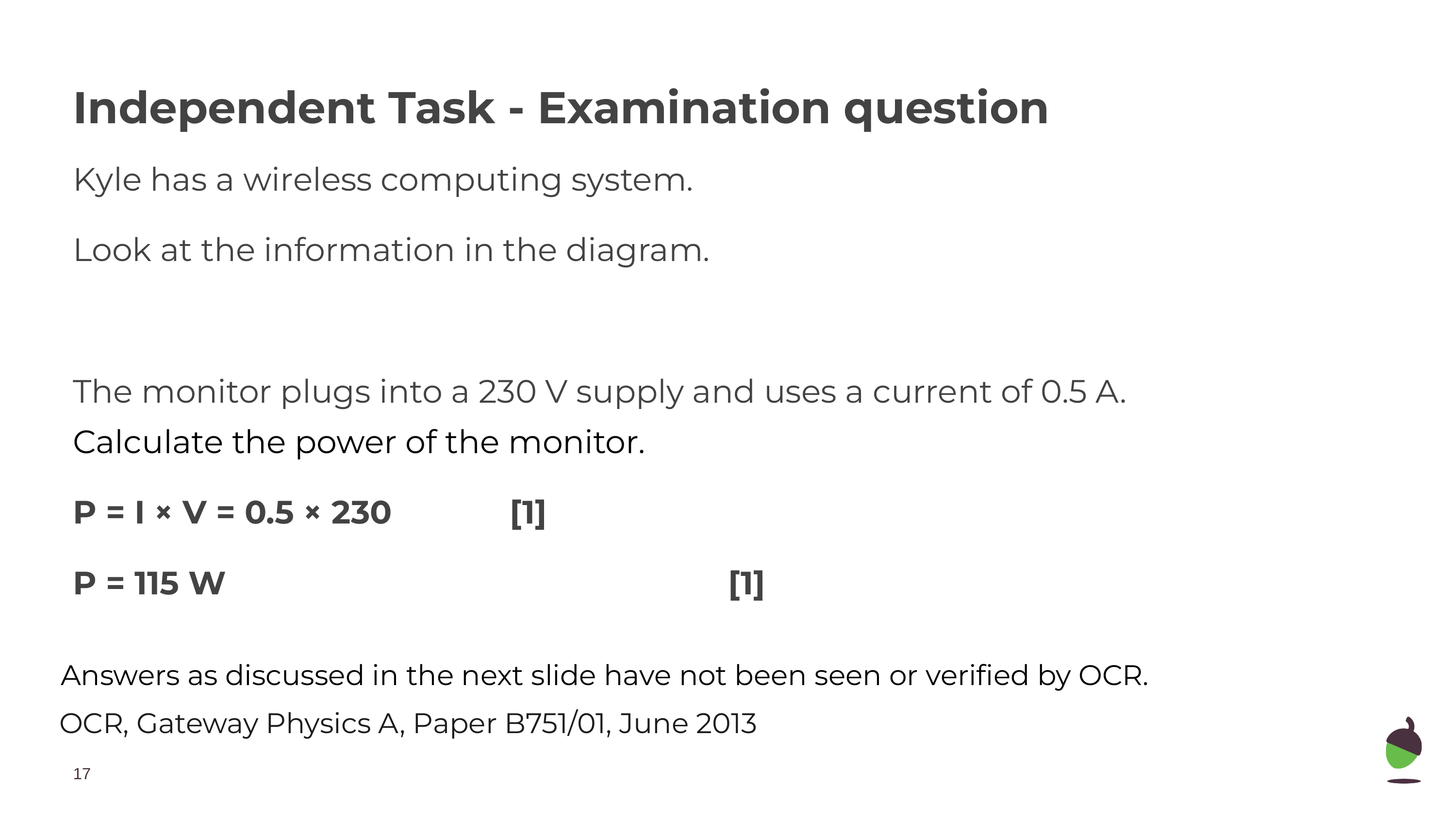

# Independent Task - Examination question
Kyle has a wireless computing system.
Look at the information in the diagram.

The monitor plugs into a 230 V supply and uses a current of 0.5 A.
Calculate the power of the monitor.
P = I × V = 0.5 × 230 		[1]
P = 115 W 							[1]

Answers as discussed in the next slide have not been seen or verified by OCR.
OCR, Gateway Physics A, Paper B751/01, June 2013
17